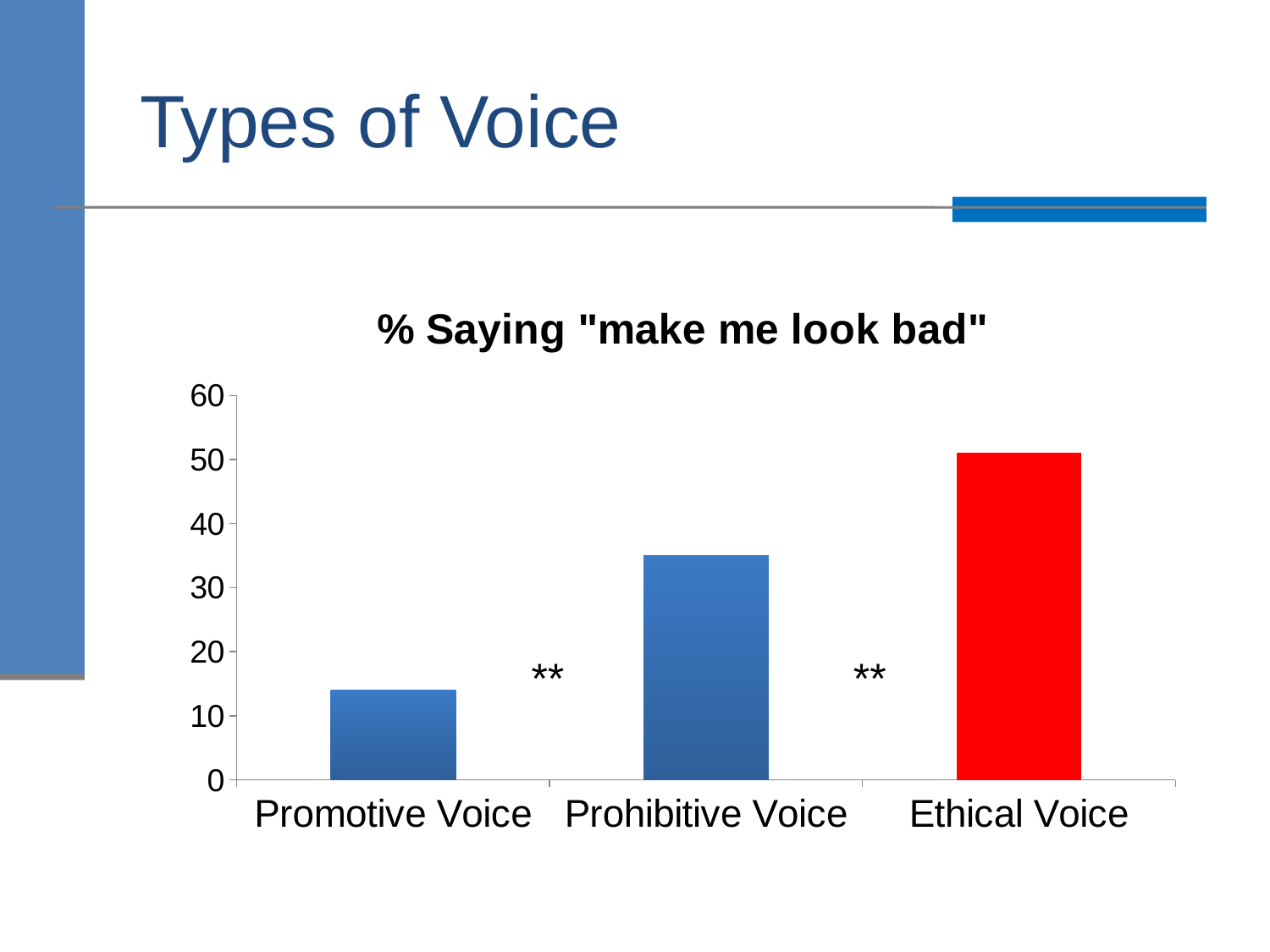

# Types of Voice

### Chart: % Saying "make me look bad"

| Category |  |
|---|---|
| Promotive Voice | 14.0 |
| Prohibitive Voice | 35.0 |
| Ethical Voice | 51.0 |
**
**